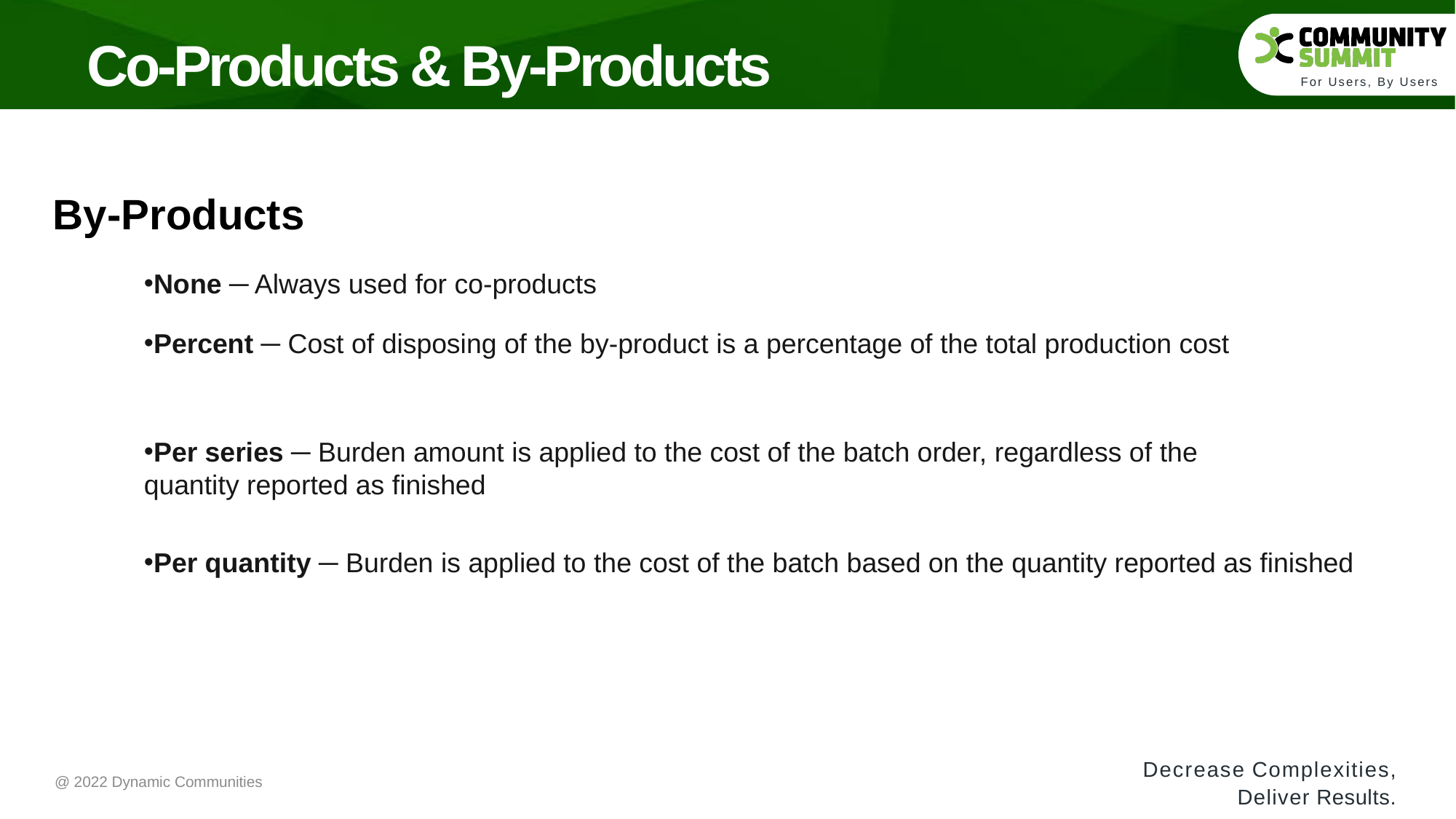

Co-Products & By-Products
By-Products
None ─ Always used for co-products
Percent ─ Cost of disposing of the by-product is a percentage of the total production cost
Per series ─ Burden amount is applied to the cost of the batch order, regardless of the quantity reported as finished
Per quantity ─ Burden is applied to the cost of the batch based on the quantity reported as finished